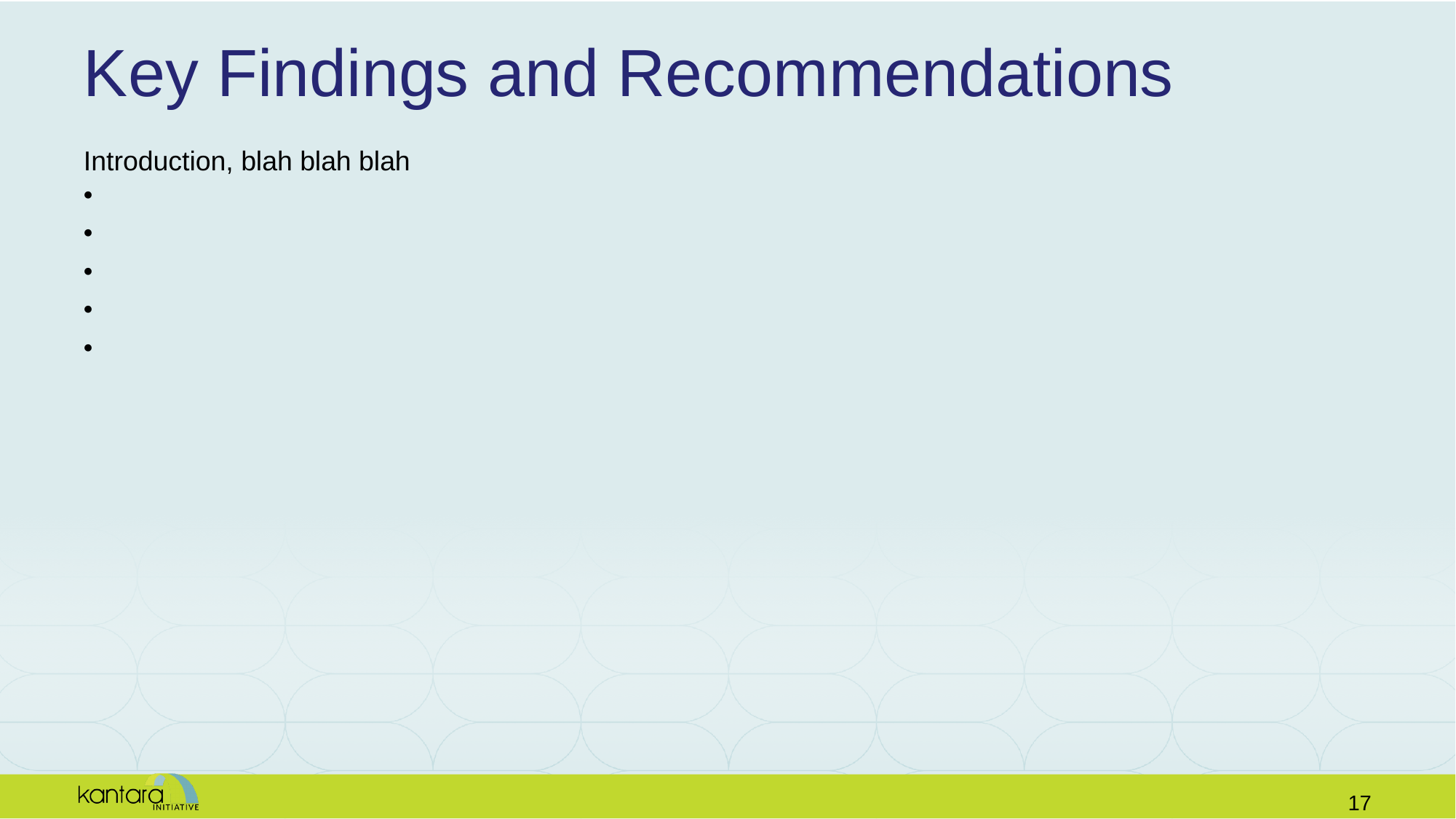

# Key Findings and Recommendations
Introduction, blah blah blah

17